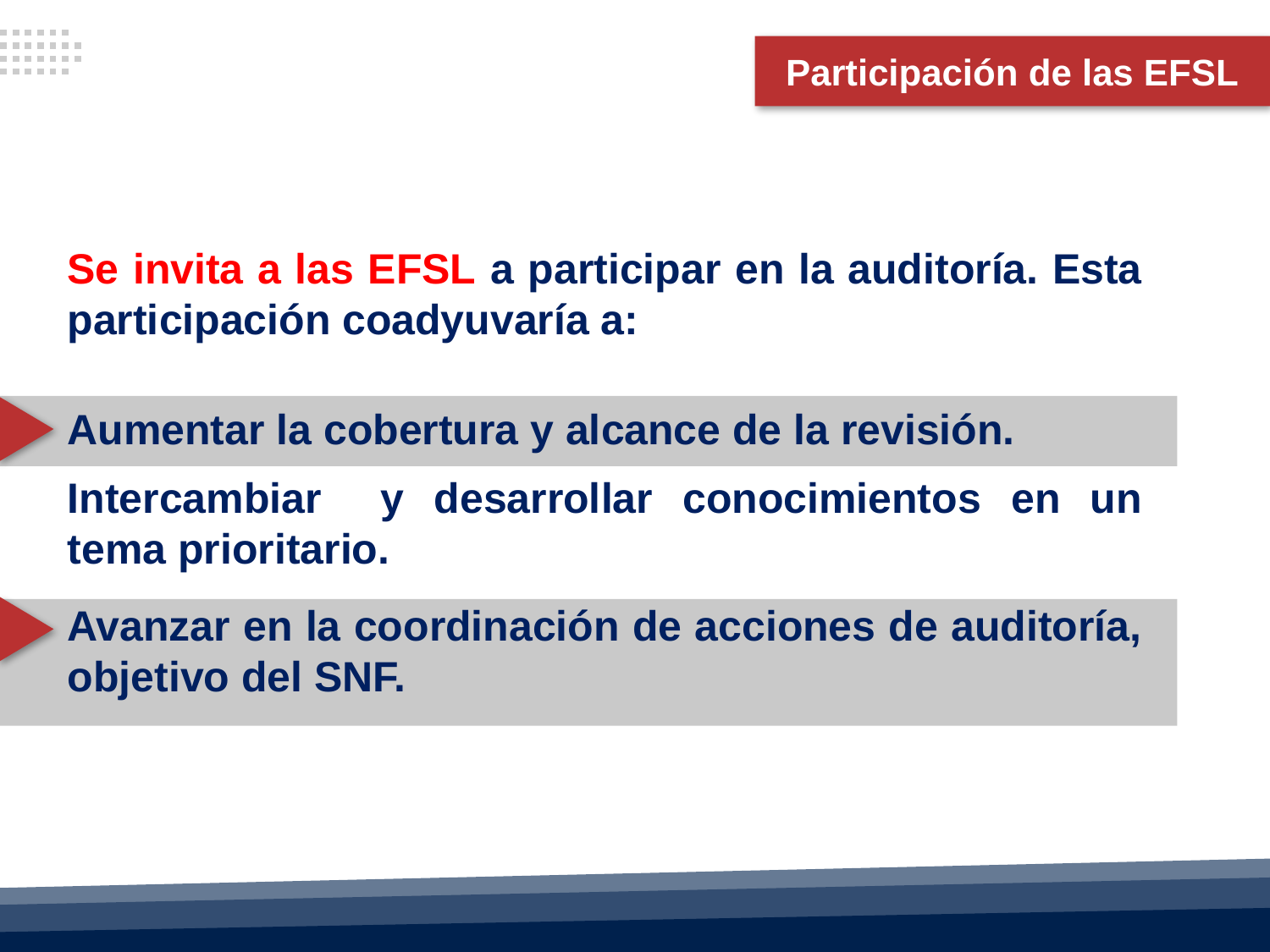

Participación de las EFSL

Se invita a las EFSL a participar en la auditoría. Esta participación coadyuvaría a:

Aumentar la cobertura y alcance de la revisión.
Intercambiar  y desarrollar conocimientos en un tema prioritario.
Avanzar en la coordinación de acciones de auditoría, objetivo del SNF.

ASF | 8